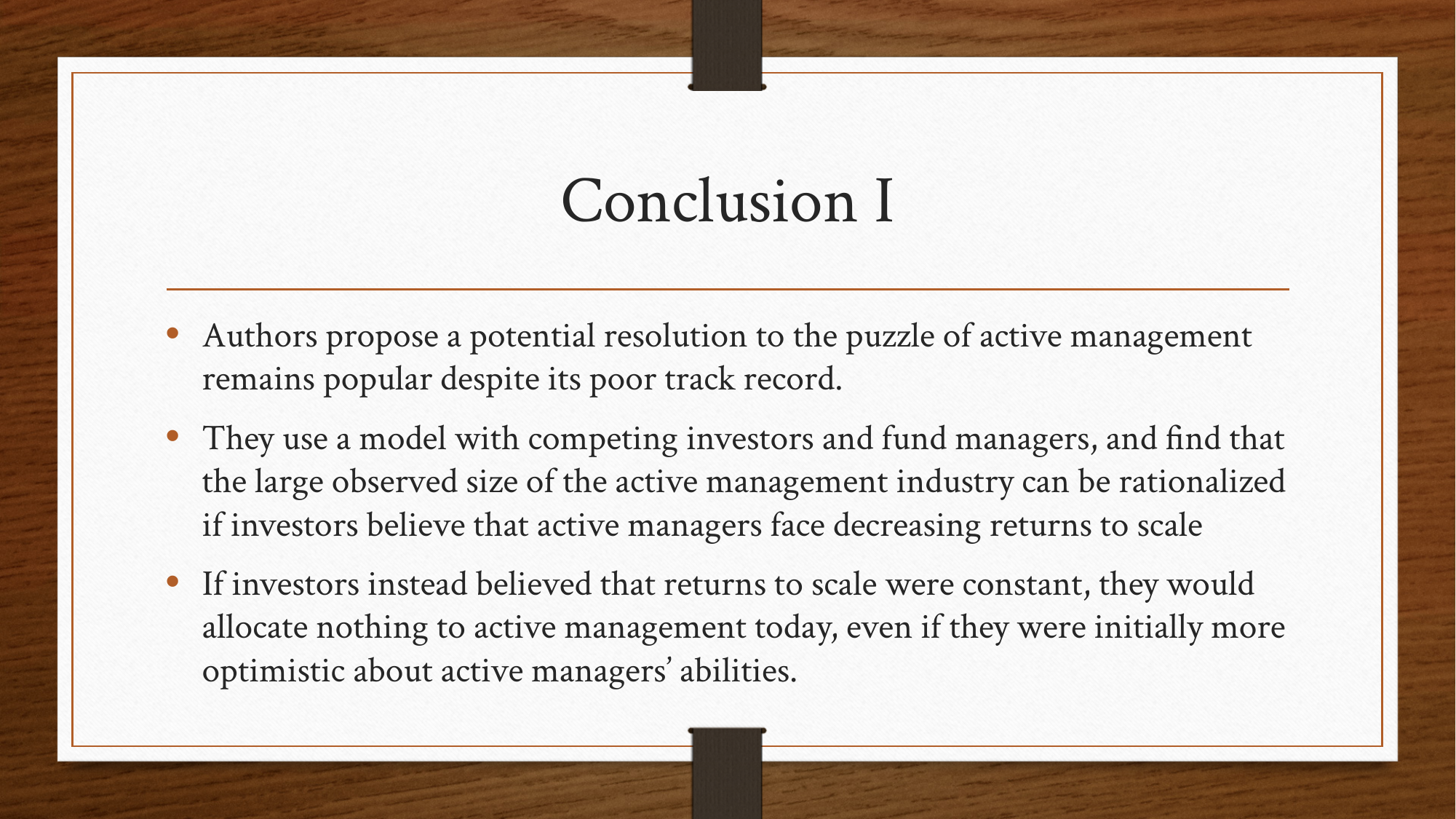

# Conclusion I
Authors propose a potential resolution to the puzzle of active management remains popular despite its poor track record.
They use a model with competing investors and fund managers, and find that the large observed size of the active management industry can be rationalized if investors believe that active managers face decreasing returns to scale
If investors instead believed that returns to scale were constant, they would allocate nothing to active management today, even if they were initially more optimistic about active managers’ abilities.